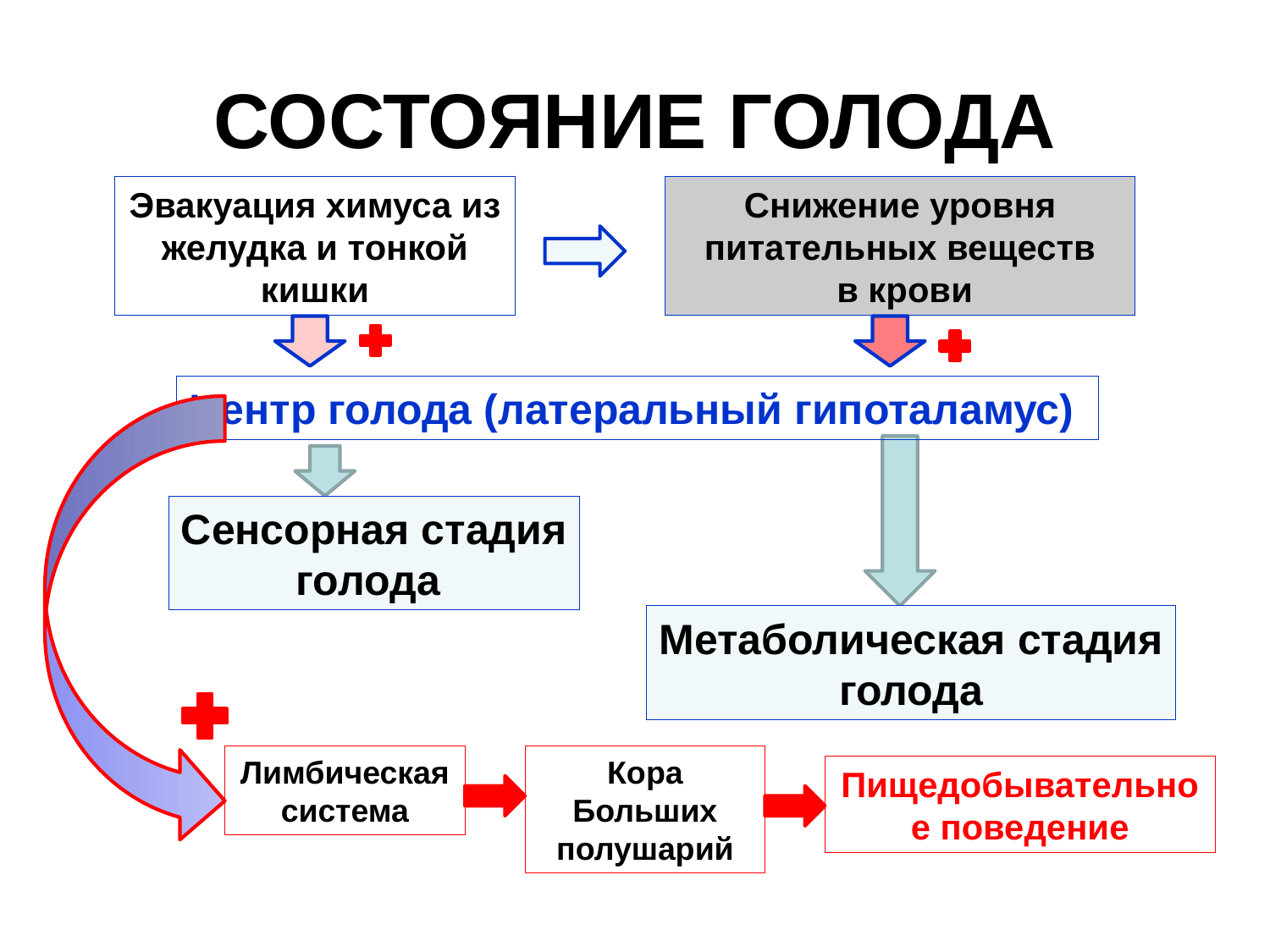

# СОСТОЯНИЕ ГОЛОДА
Эвакуация химуса из желудка и тонкой кишки
Снижение уровня питательных веществ
 в крови

Центр голода (латеральный гипоталамус)

Сенсорная стадия
голода
Метаболическая стадия
голода

Лимбическая система
Кора
Больших полушарий
Пищедобывательное поведение